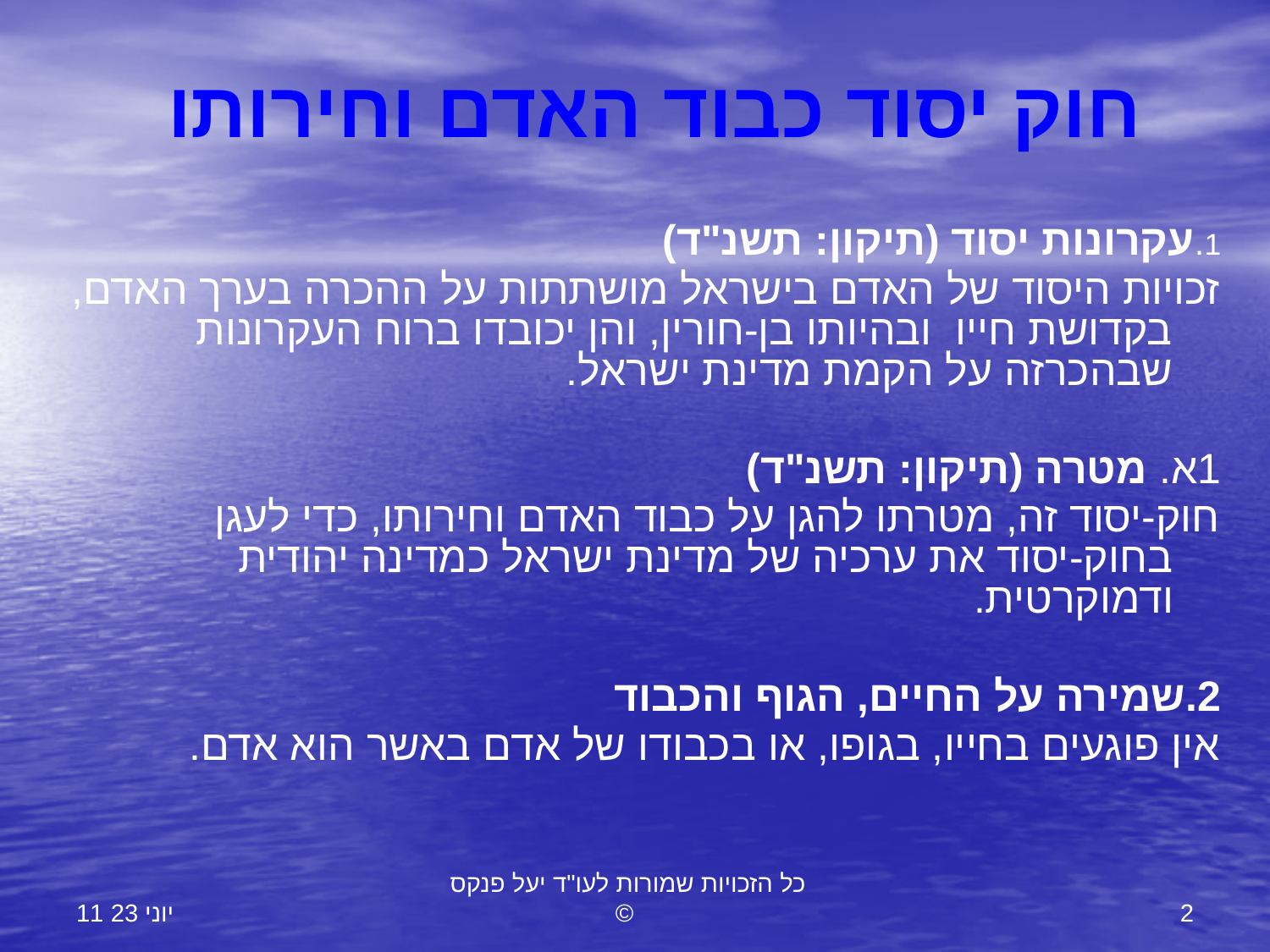

# חוק יסוד כבוד האדם וחירותו
1.	עקרונות יסוד (תיקון: תשנ"ד)
	זכויות היסוד של האדם בישראל מושתתות על ההכרה בערך האדם, בקדושת חייו  ובהיותו בן-חורין, והן יכובדו ברוח העקרונות שבהכרזה על הקמת מדינת ישראל.

1א. מטרה (תיקון: תשנ"ד)
	חוק-יסוד זה, מטרתו להגן על כבוד האדם וחירותו, כדי לעגן בחוק-יסוד את ערכיה של מדינת ישראל כמדינה יהודית ודמוקרטית.

2.	שמירה על החיים, הגוף והכבוד
	אין פוגעים בחייו, בגופו, או בכבודו של אדם באשר הוא אדם.

11 יוני 23
כל הזכויות שמורות לעו"ד יעל פנקס   ©
2